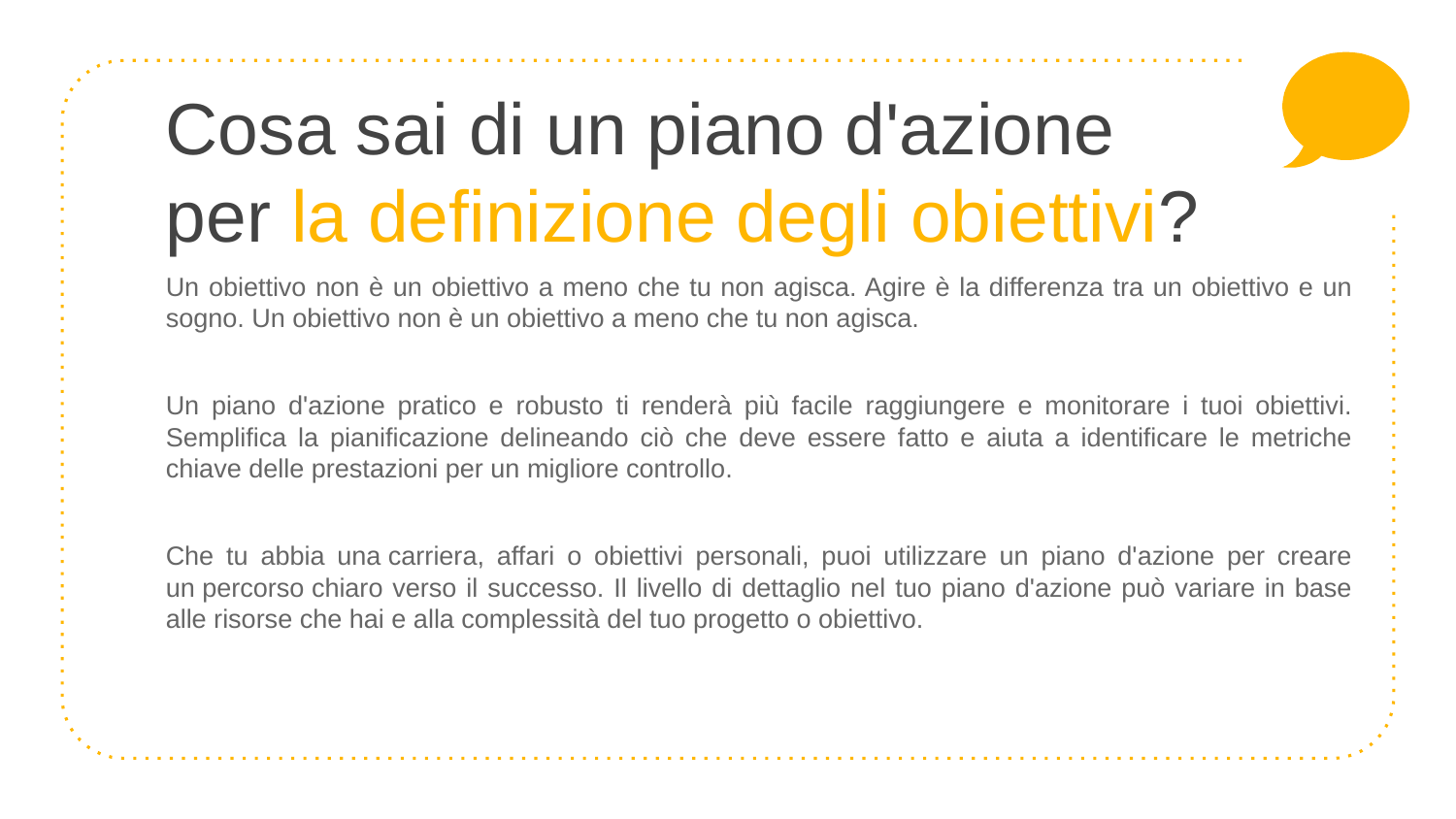

# Cosa sai di un piano d'azione per la definizione degli obiettivi?
Un obiettivo non è un obiettivo a meno che tu non agisca. Agire è la differenza tra un obiettivo e un sogno. Un obiettivo non è un obiettivo a meno che tu non agisca.

Un piano d'azione pratico e robusto ti renderà più facile raggiungere e monitorare i tuoi obiettivi. Semplifica la pianificazione delineando ciò che deve essere fatto e aiuta a identificare le metriche chiave delle prestazioni per un migliore controllo.

Che tu abbia una carriera, affari o obiettivi personali, puoi utilizzare un piano d'azione per creare un percorso chiaro verso il successo. Il livello di dettaglio nel tuo piano d'azione può variare in base alle risorse che hai e alla complessità del tuo progetto o obiettivo.